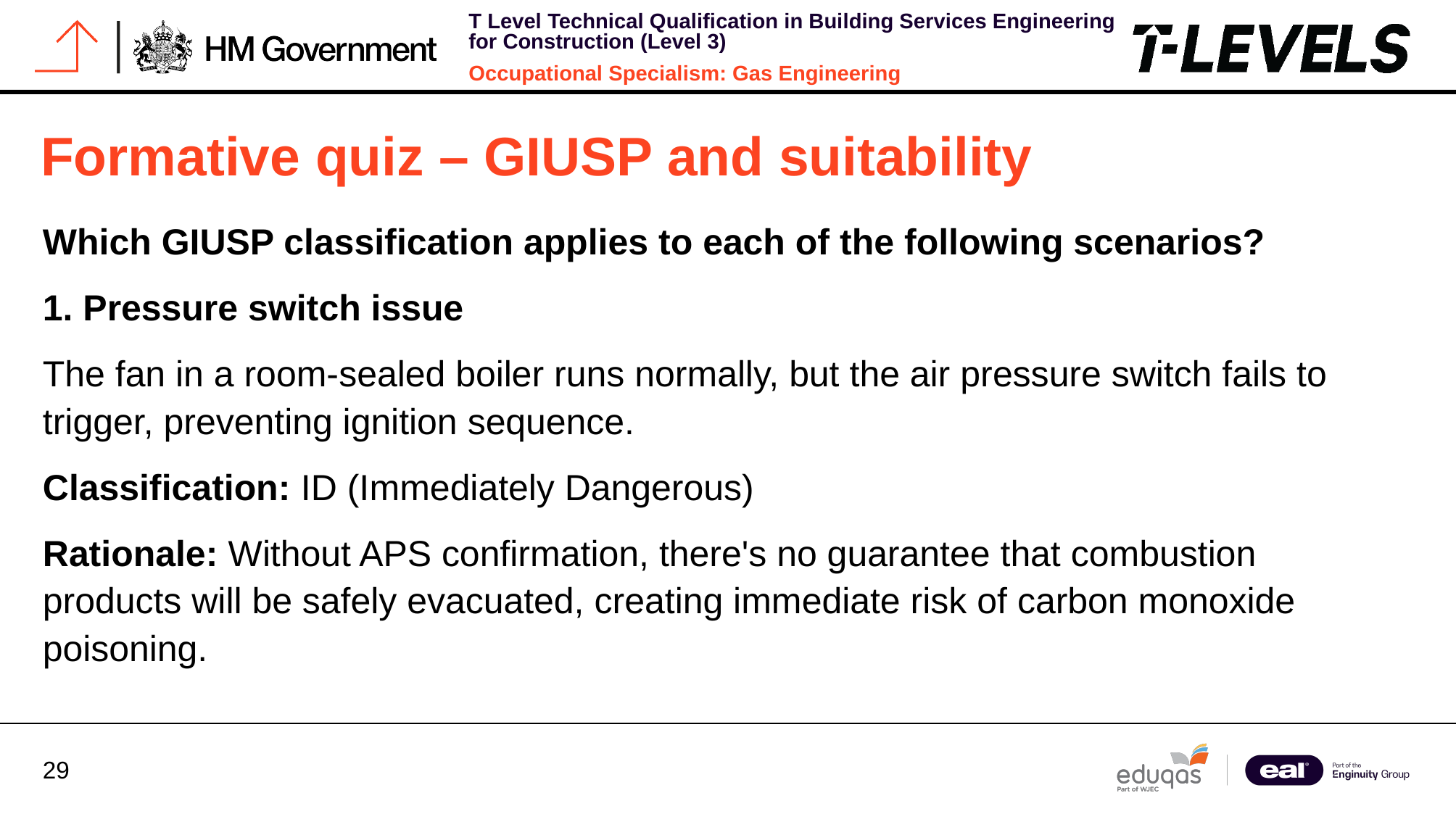

# Formative quiz – GIUSP and suitability
Which GIUSP classification applies to each of the following scenarios?
1. Pressure switch issue
The fan in a room-sealed boiler runs normally, but the air pressure switch fails to trigger, preventing ignition sequence.
Classification: ID (Immediately Dangerous)
Rationale: Without APS confirmation, there's no guarantee that combustion products will be safely evacuated, creating immediate risk of carbon monoxide poisoning.